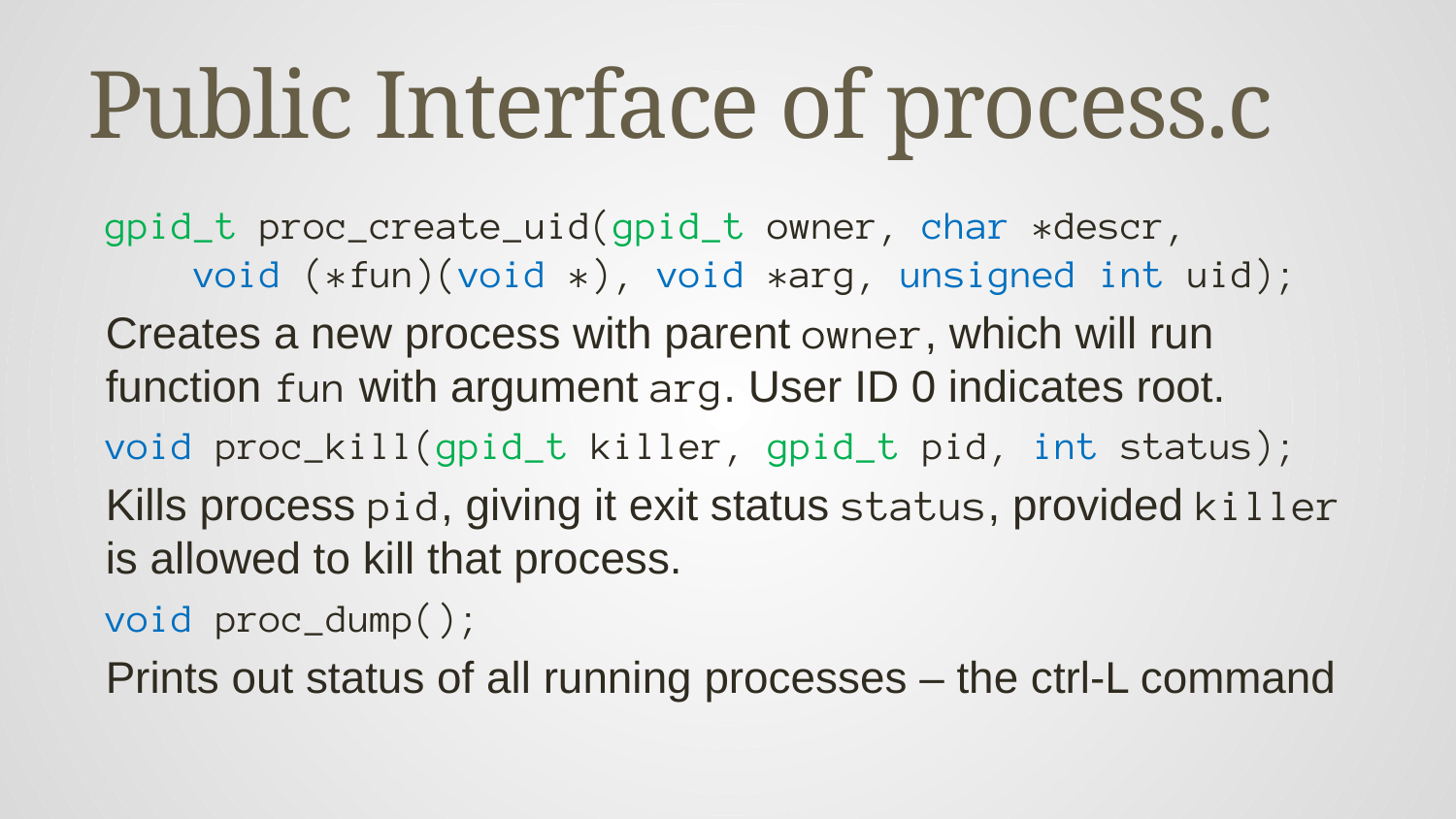

# Public Interface of process.c
gpid_t proc_create_uid(gpid_t owner, char *descr,
    void (*fun)(void *), void *arg, unsigned int uid);
Creates a new process with parent owner, which will run function fun with argument arg. User ID 0 indicates root.
void proc_kill(gpid_t killer, gpid_t pid, int status);
Kills process pid, giving it exit status status, provided killer is allowed to kill that process.
void proc_dump();
Prints out status of all running processes – the ctrl-L command